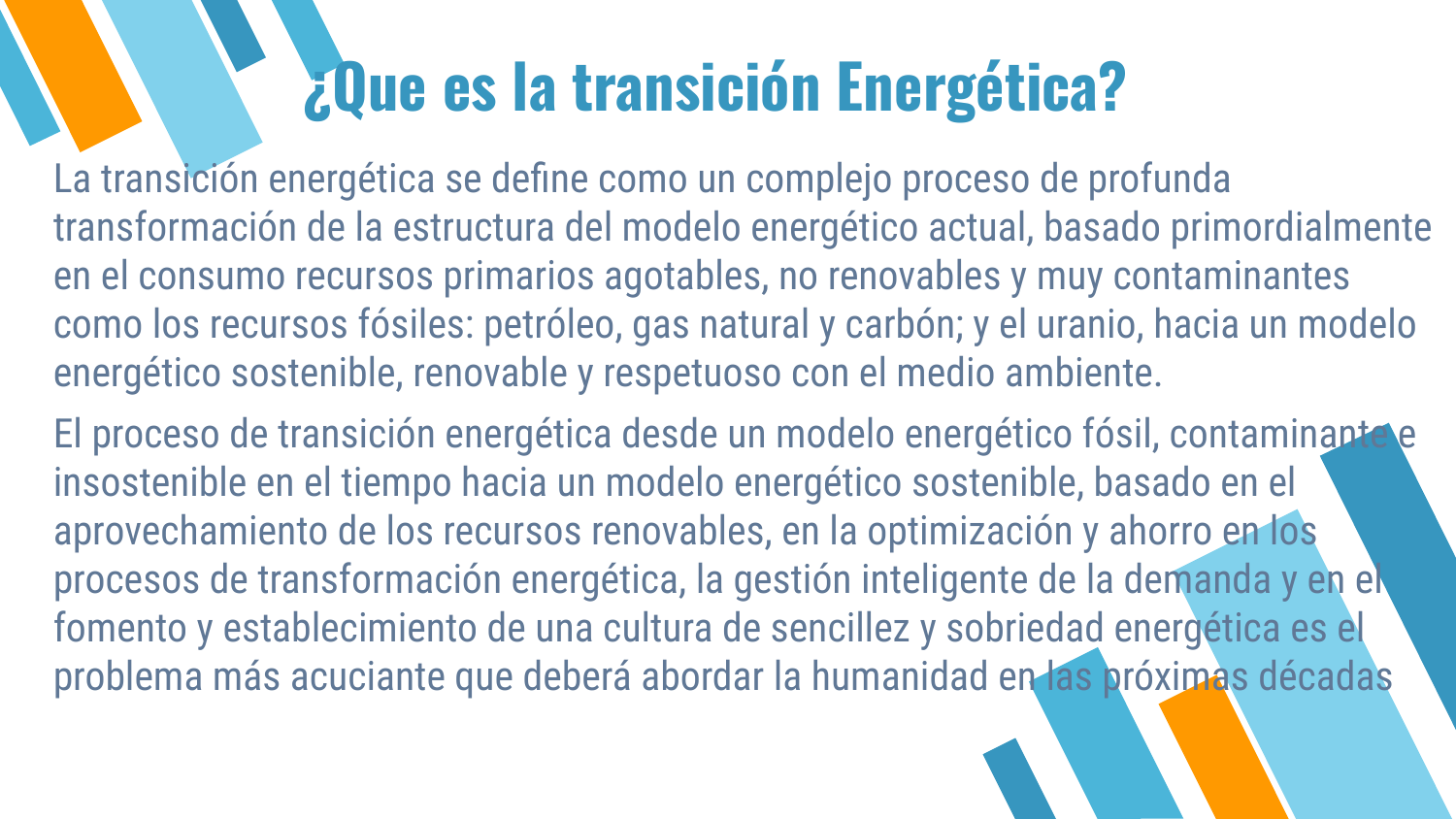

# ¿Que es la transición Energética?
La transición energética se define como un complejo proceso de profunda transformación de la estructura del modelo energético actual, basado primordialmente en el consumo recursos primarios agotables, no renovables y muy contaminantes como los recursos fósiles: petróleo, gas natural y carbón; y el uranio, hacia un modelo energético sostenible, renovable y respetuoso con el medio ambiente.
El proceso de transición energética desde un modelo energético fósil, contaminante e insostenible en el tiempo hacia un modelo energético sostenible, basado en el aprovechamiento de los recursos renovables, en la optimización y ahorro en los procesos de transformación energética, la gestión inteligente de la demanda y en el fomento y establecimiento de una cultura de sencillez y sobriedad energética es el problema más acuciante que deberá abordar la humanidad en las próximas décadas